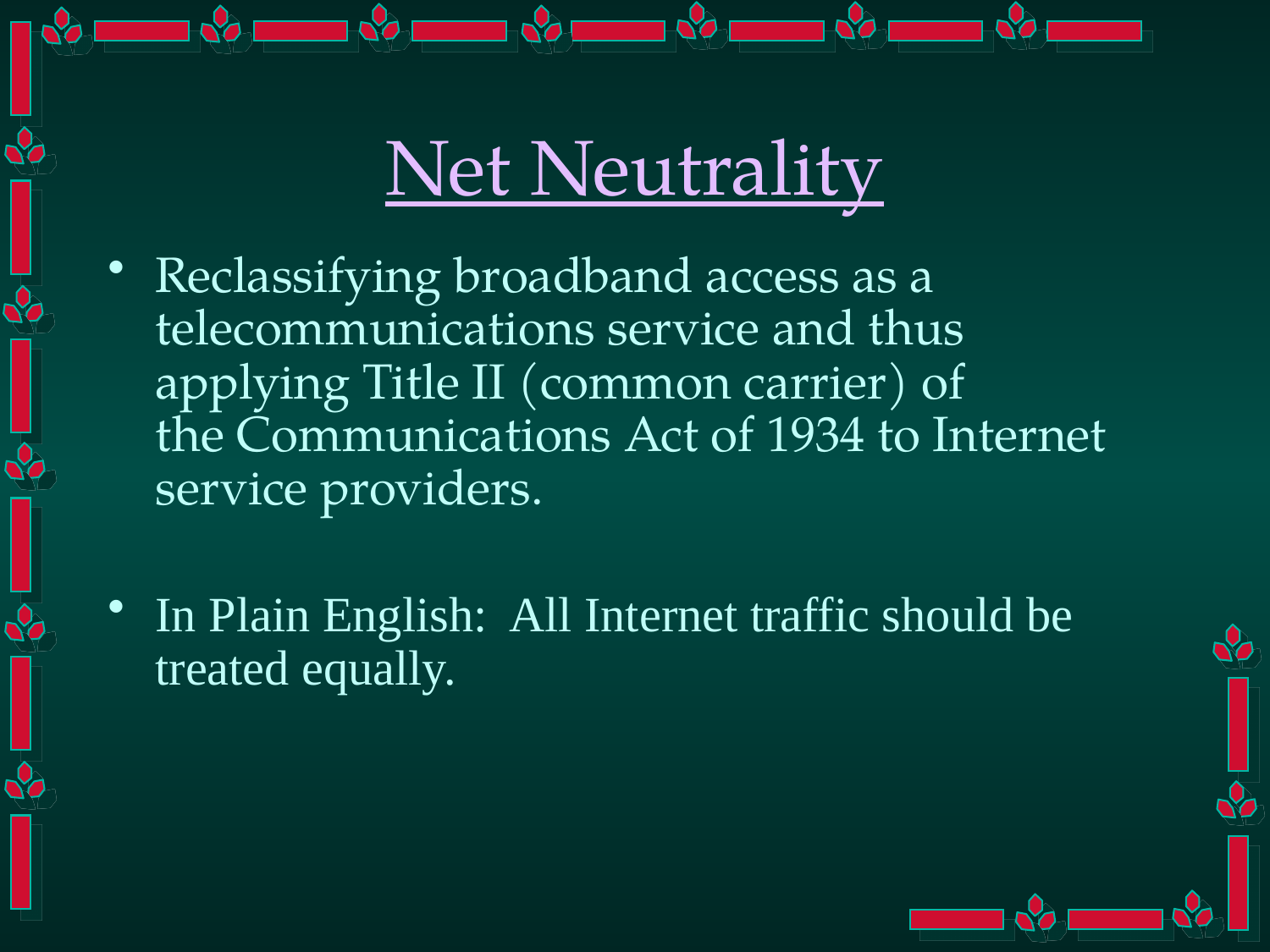

# Net Neutrality
Reclassifying broadband access as a telecommunications service and thus applying Title II (common carrier) of the Communications Act of 1934 to Internet service providers.

In Plain English:  All Internet traffic should be treated equally.